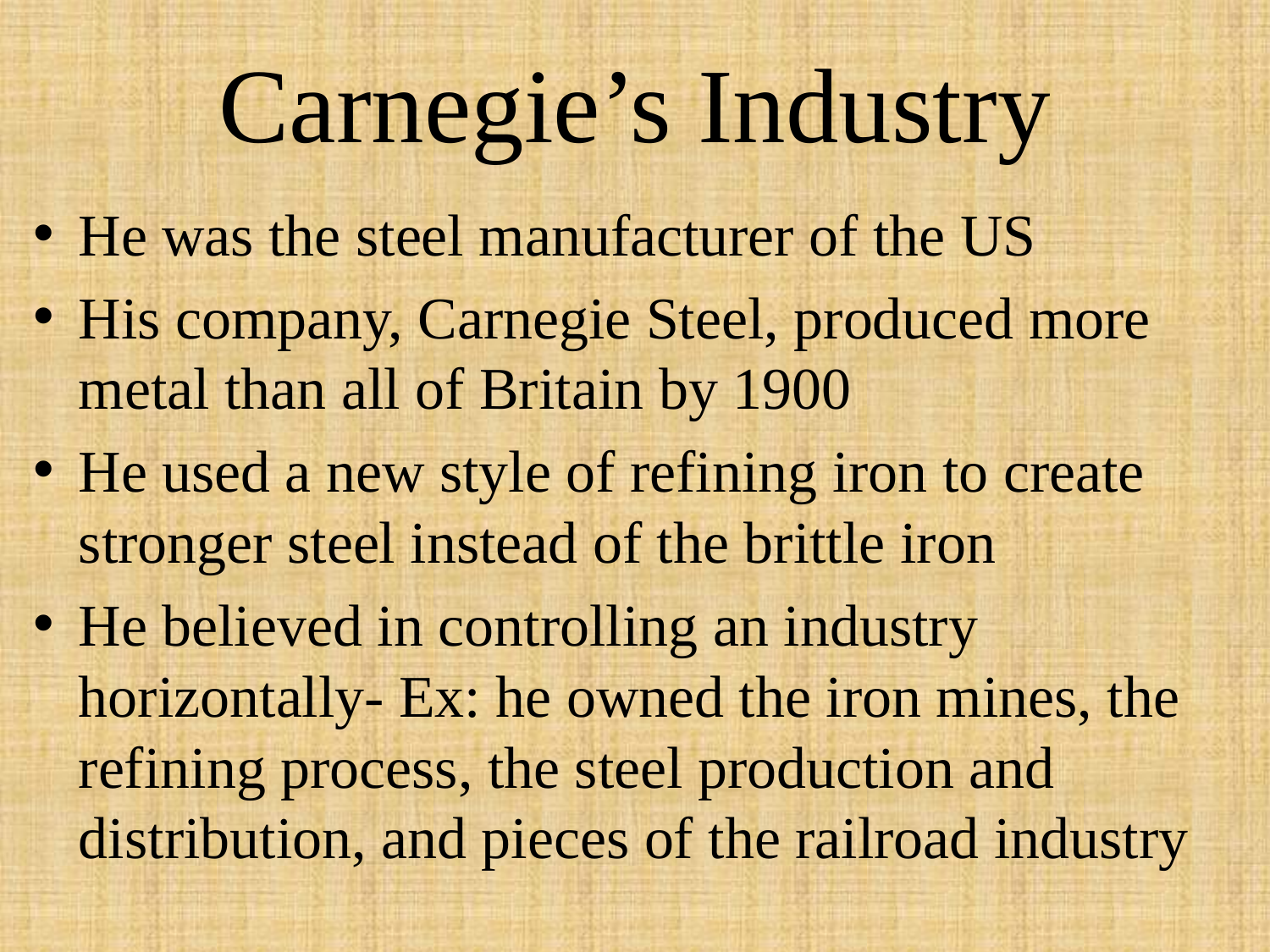

# Carnegie’s Industry
He was the steel manufacturer of the US
His company, Carnegie Steel, produced more metal than all of Britain by 1900
He used a new style of refining iron to create stronger steel instead of the brittle iron
He believed in controlling an industry horizontally- Ex: he owned the iron mines, the refining process, the steel production and distribution, and pieces of the railroad industry